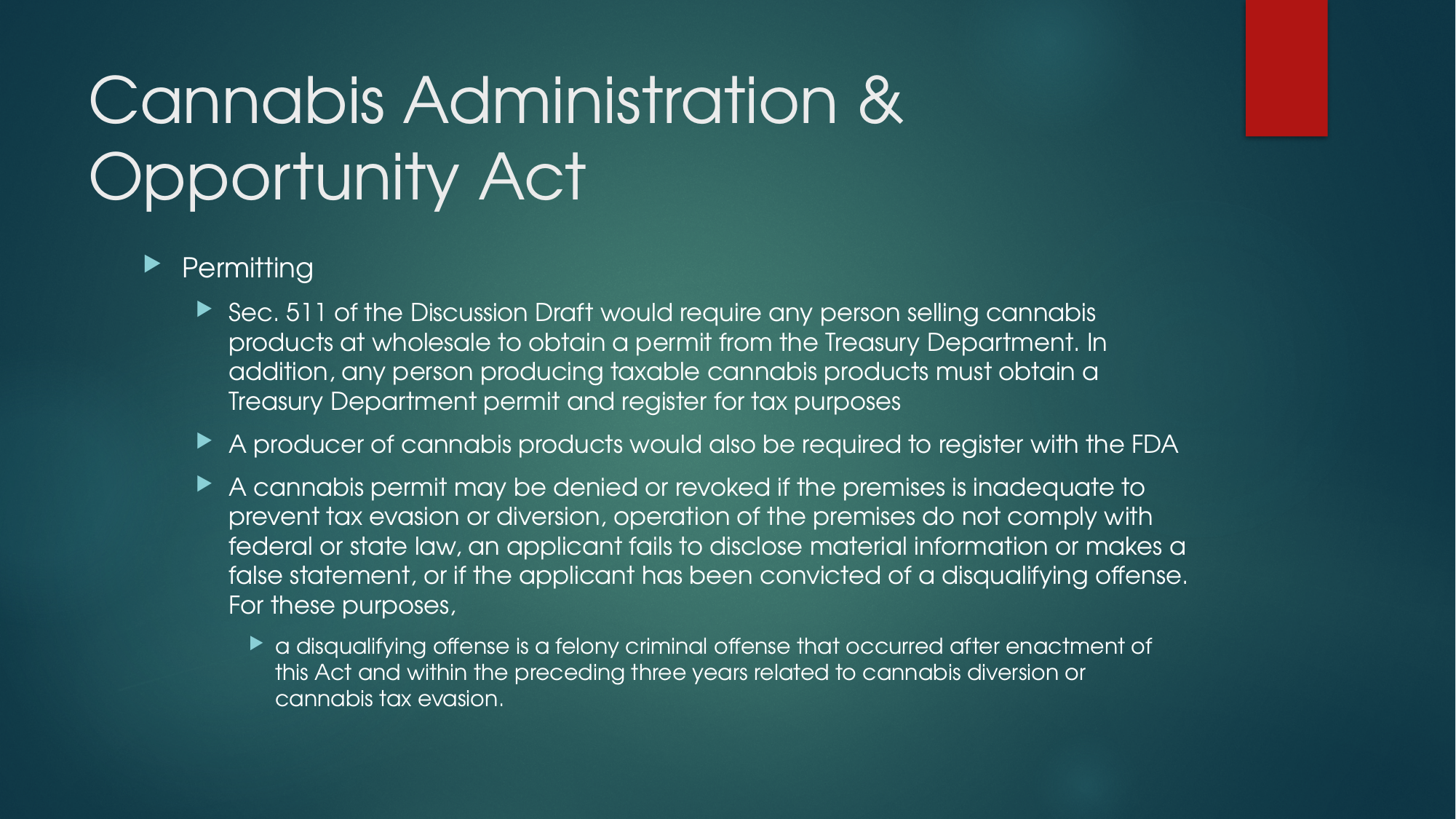

# Cannabis Administration & Opportunity Act
Permitting
Sec. 511 of the Discussion Draft would require any person selling cannabis products at wholesale to obtain a permit from the Treasury Department. In addition, any person producing taxable cannabis products must obtain a Treasury Department permit and register for tax purposes
A producer of cannabis products would also be required to register with the FDA
A cannabis permit may be denied or revoked if the premises is inadequate to prevent tax evasion or diversion, operation of the premises do not comply with federal or state law, an applicant fails to disclose material information or makes a false statement, or if the applicant has been convicted of a disqualifying offense. For these purposes,
a disqualifying offense is a felony criminal offense that occurred after enactment of this Act and within the preceding three years related to cannabis diversion or cannabis tax evasion.